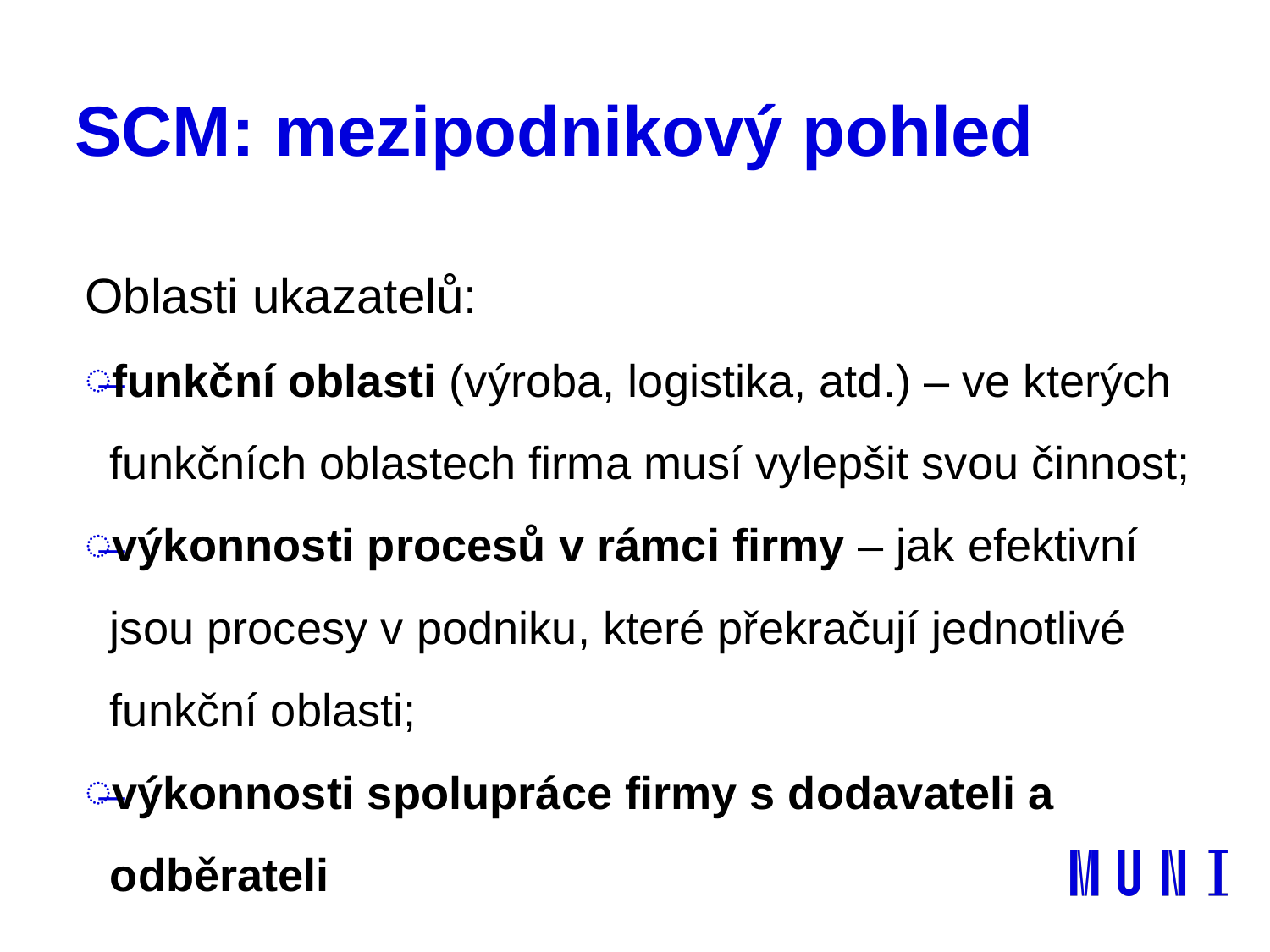

# SCM: mezipodnikový pohled
Oblasti ukazatelů:
funkční oblasti (výroba, logistika, atd.) – ve kterých funkčních oblastech firma musí vylepšit svou činnost;
výkonnosti procesů v rámci firmy – jak efektivní jsou procesy v podniku, které překračují jednotlivé funkční oblasti;
výkonnosti spolupráce firmy s dodavateli a odběrateli